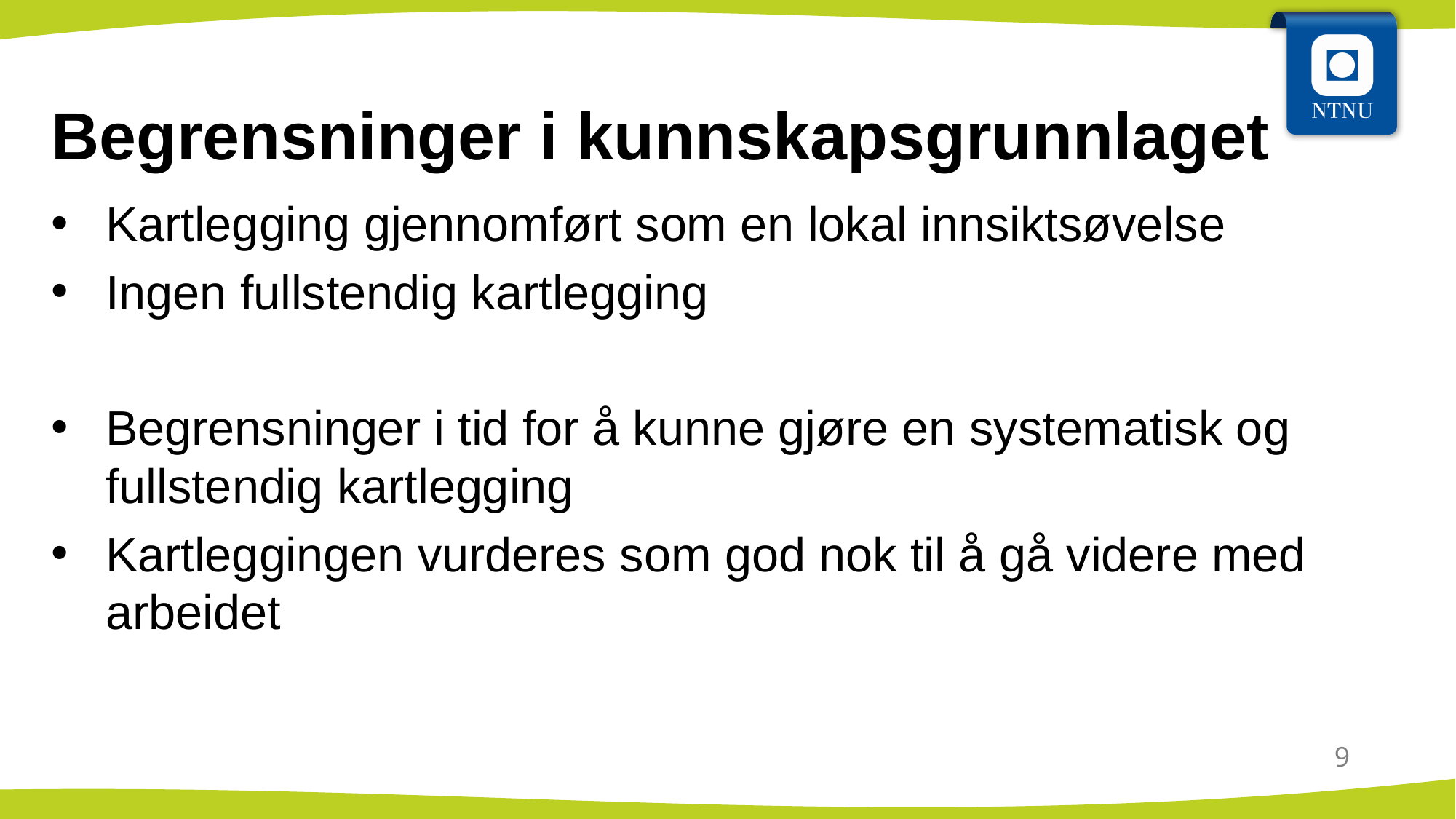

# Begrensninger i kunnskapsgrunnlaget
Kartlegging gjennomført som en lokal innsiktsøvelse
Ingen fullstendig kartlegging

Begrensninger i tid for å kunne gjøre en systematisk og fullstendig kartlegging
Kartleggingen vurderes som god nok til å gå videre med arbeidet